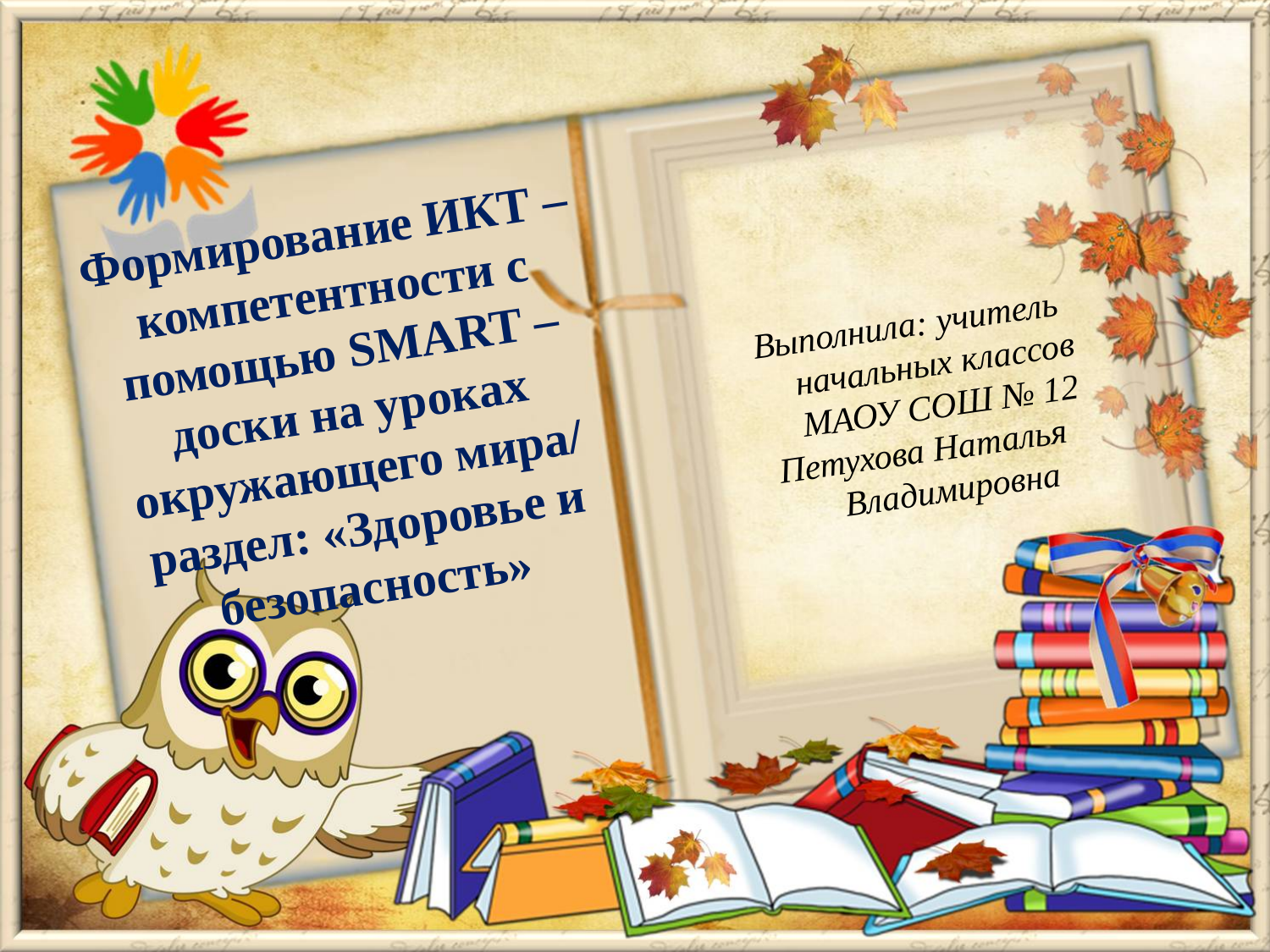

Выполнила: учитель начальных классов МАОУ СОШ № 12
Петухова Наталья Владимировна

Формирование ИКТ – компетентности с помощью SMART – доски на уроках окружающего мира/ раздел: «Здоровье и безопасность»